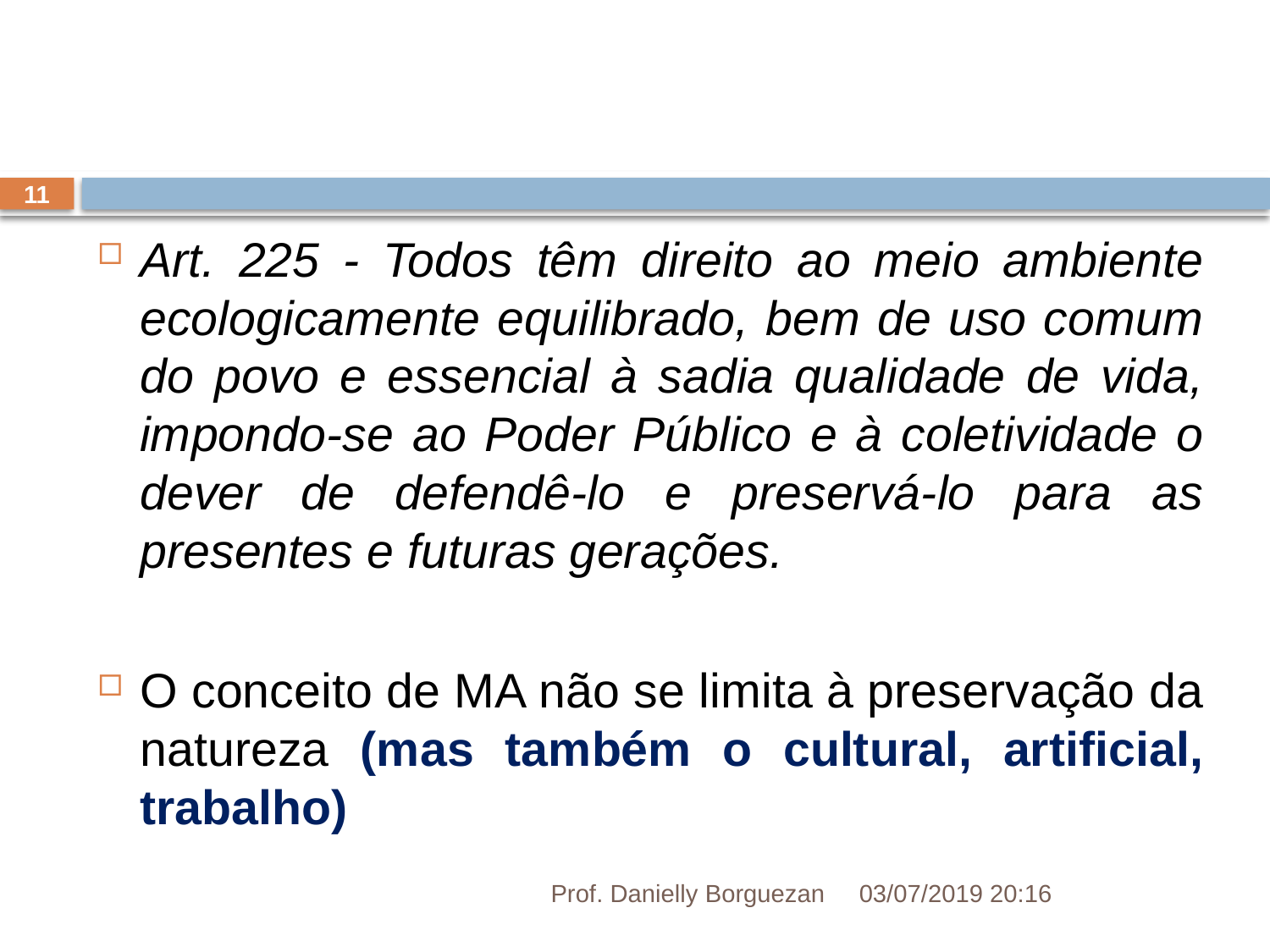

#
11
Art. 225 - Todos têm direito ao meio ambiente ecologicamente equilibrado, bem de uso comum do povo e essencial à sadia qualidade de vida, impondo-se ao Poder Público e à coletividade o dever de defendê-lo e preservá-lo para as presentes e futuras gerações.

O conceito de MA não se limita à preservação da natureza (mas também o cultural, artificial, trabalho)

Prof. Danielly Borguezan
03/07/2019 20:16